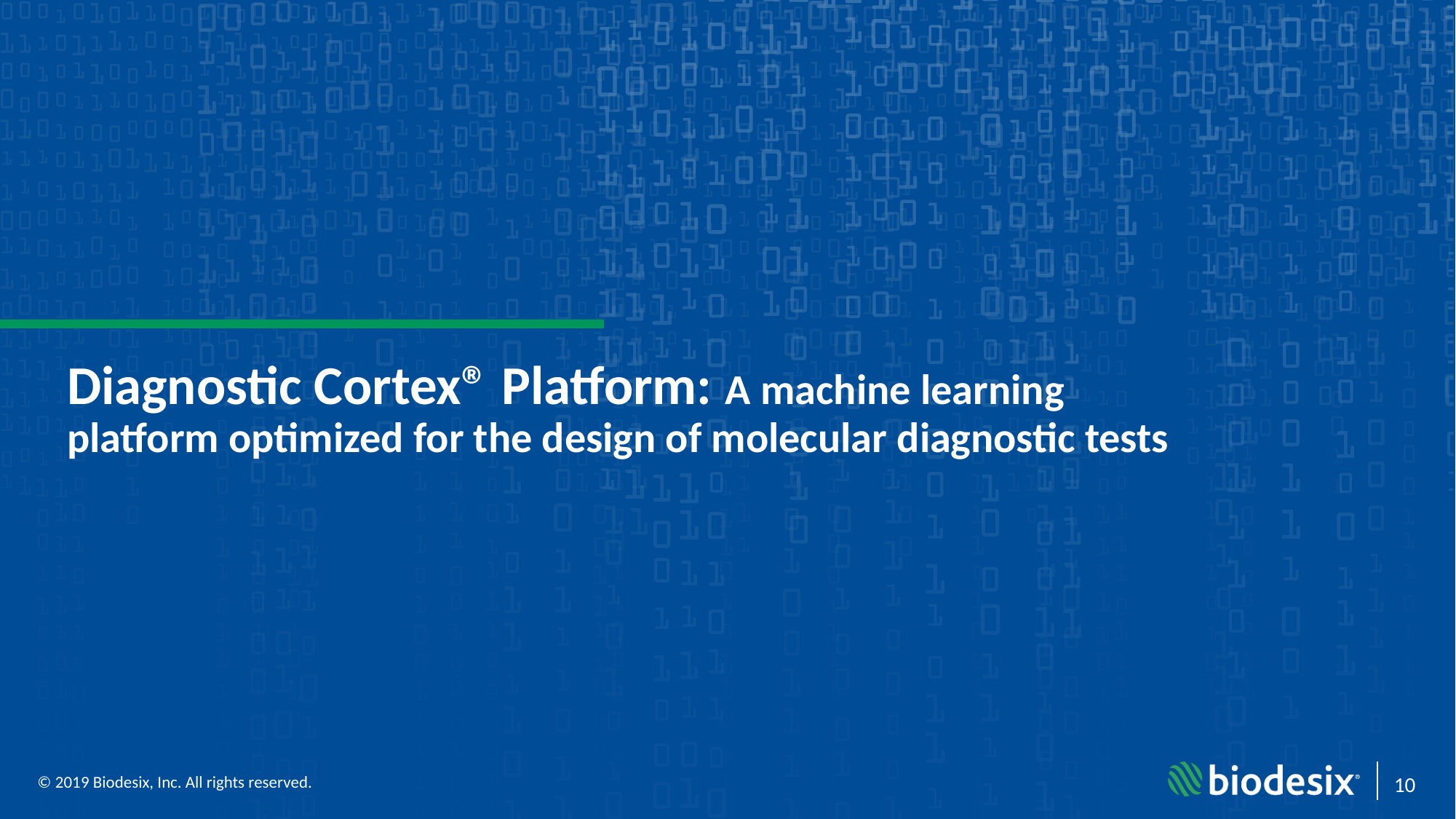

# Diagnostic Cortex® Platform: A machine learning platform optimized for the design of molecular diagnostic tests